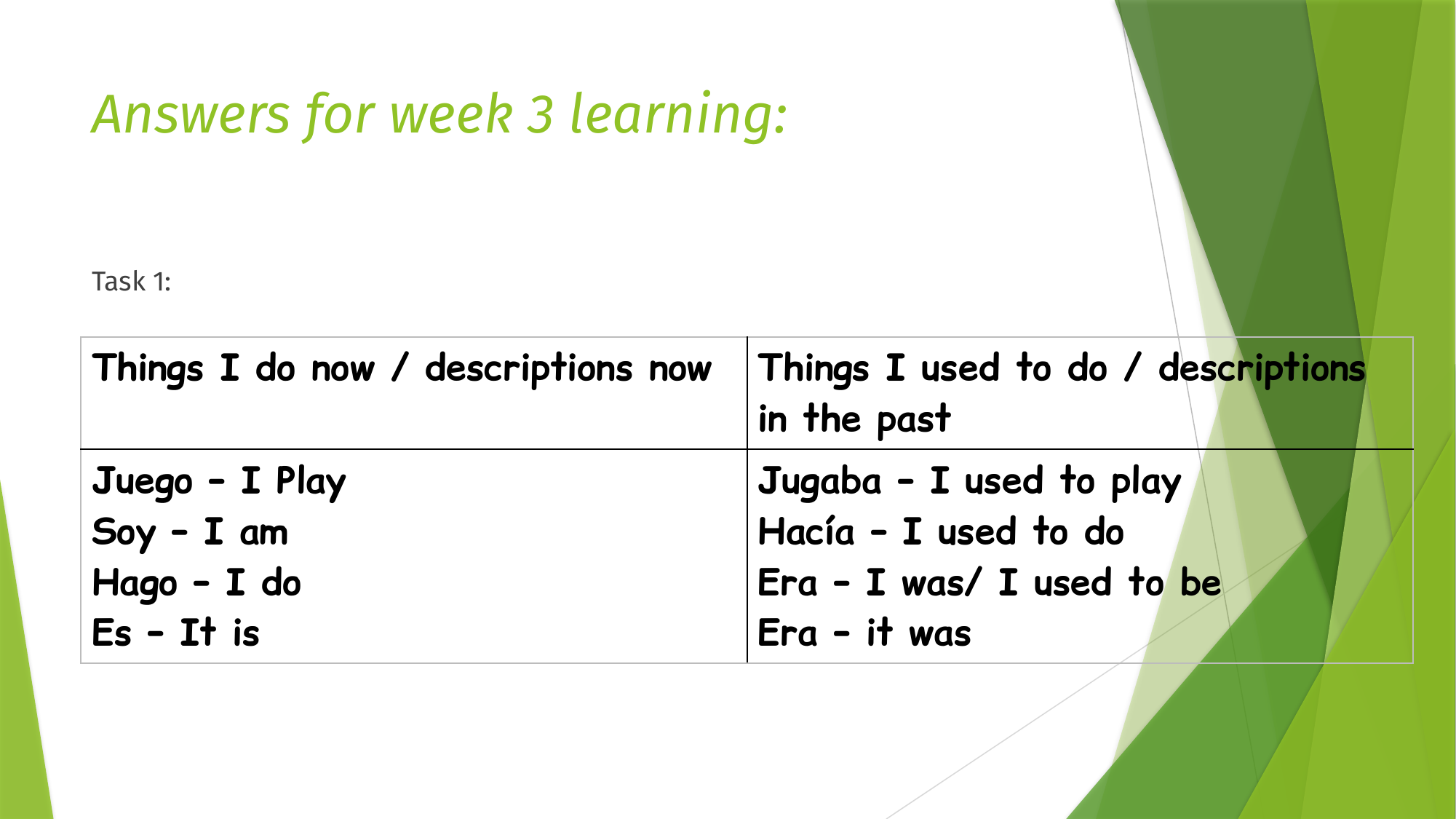

# Answers for week 3 learning:
Task 1:
| Things I do now / descriptions now | Things I used to do / descriptions in the past |
| --- | --- |
| Juego – I Play Soy – I am Hago – I do Es – It is | Jugaba – I used to play Hacía – I used to do Era – I was/ I used to be Era – it was |